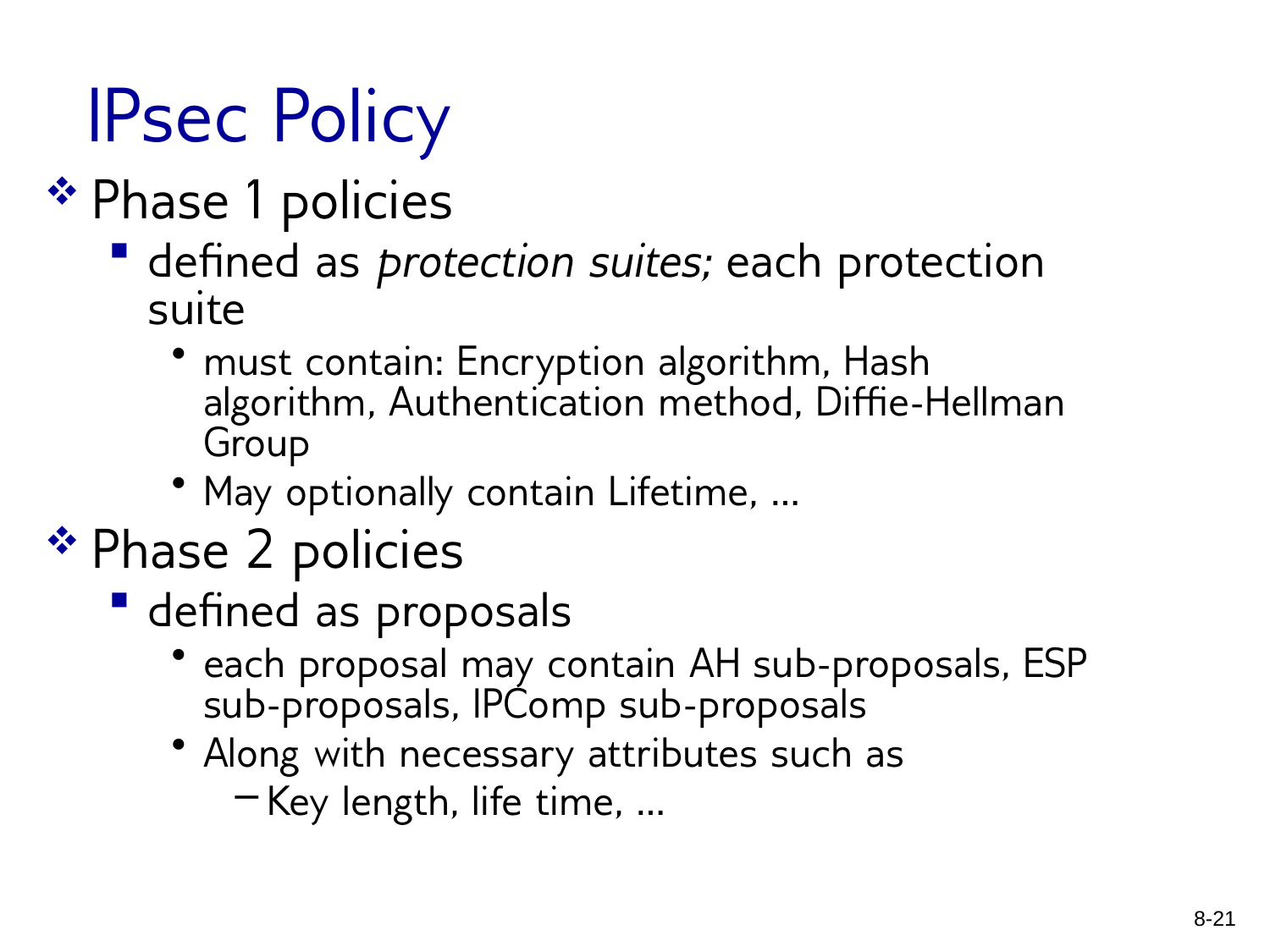

# IPsec Policy
Phase 1 policies
defined as protection suites; each protection suite
must contain: Encryption algorithm, Hash algorithm, Authentication method, Diffie-Hellman Group
May optionally contain Lifetime, …
Phase 2 policies
defined as proposals
each proposal may contain AH sub-proposals, ESP sub-proposals, IPComp sub-proposals
Along with necessary attributes such as
Key length, life time, …